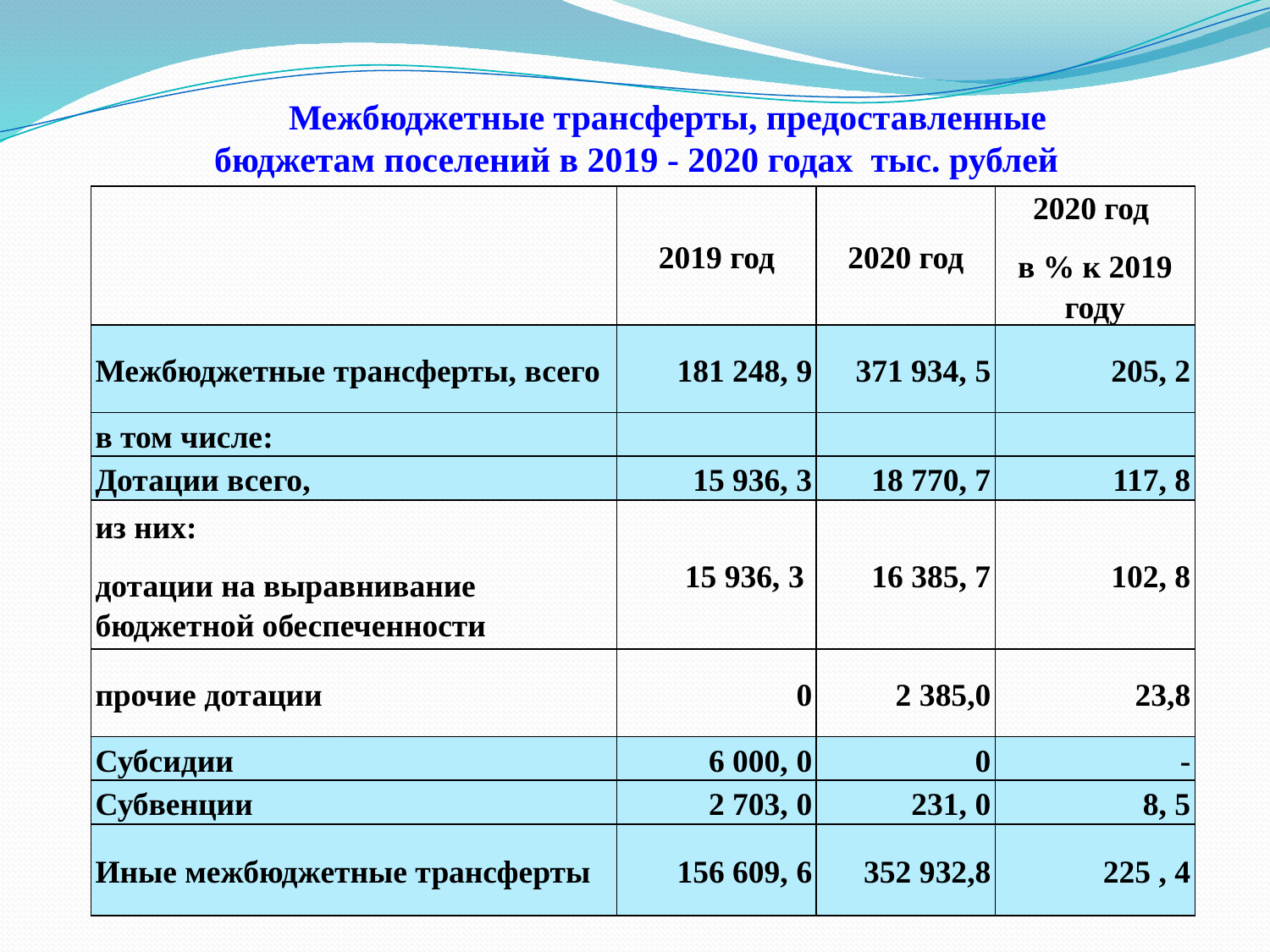

Межбюджетные трансферты, предоставленные бюджетам поселений в 2019 - 2020 годах  тыс. рублей
|  | 2019 год | 2020 год | 2020 год в % к 2019 году |
| --- | --- | --- | --- |
| Межбюджетные трансферты, всего | 181 248, 9 | 371 934, 5 | 205, 2 |
| в том числе: |  |  |  |
| Дотации всего, | 15 936, 3 | 18 770, 7 | 117, 8 |
| из них: дотации на выравнивание бюджетной обеспеченности | 15 936, 3 | 16 385, 7 | 102, 8 |
| прочие дотации | 0 | 2 385,0 | 23,8 |
| Субсидии | 6 000, 0 | 0 | - |
| Субвенции | 2 703, 0 | 231, 0 | 8, 5 |
| Иные межбюджетные трансферты | 156 609, 6 | 352 932,8 | 225 , 4 |